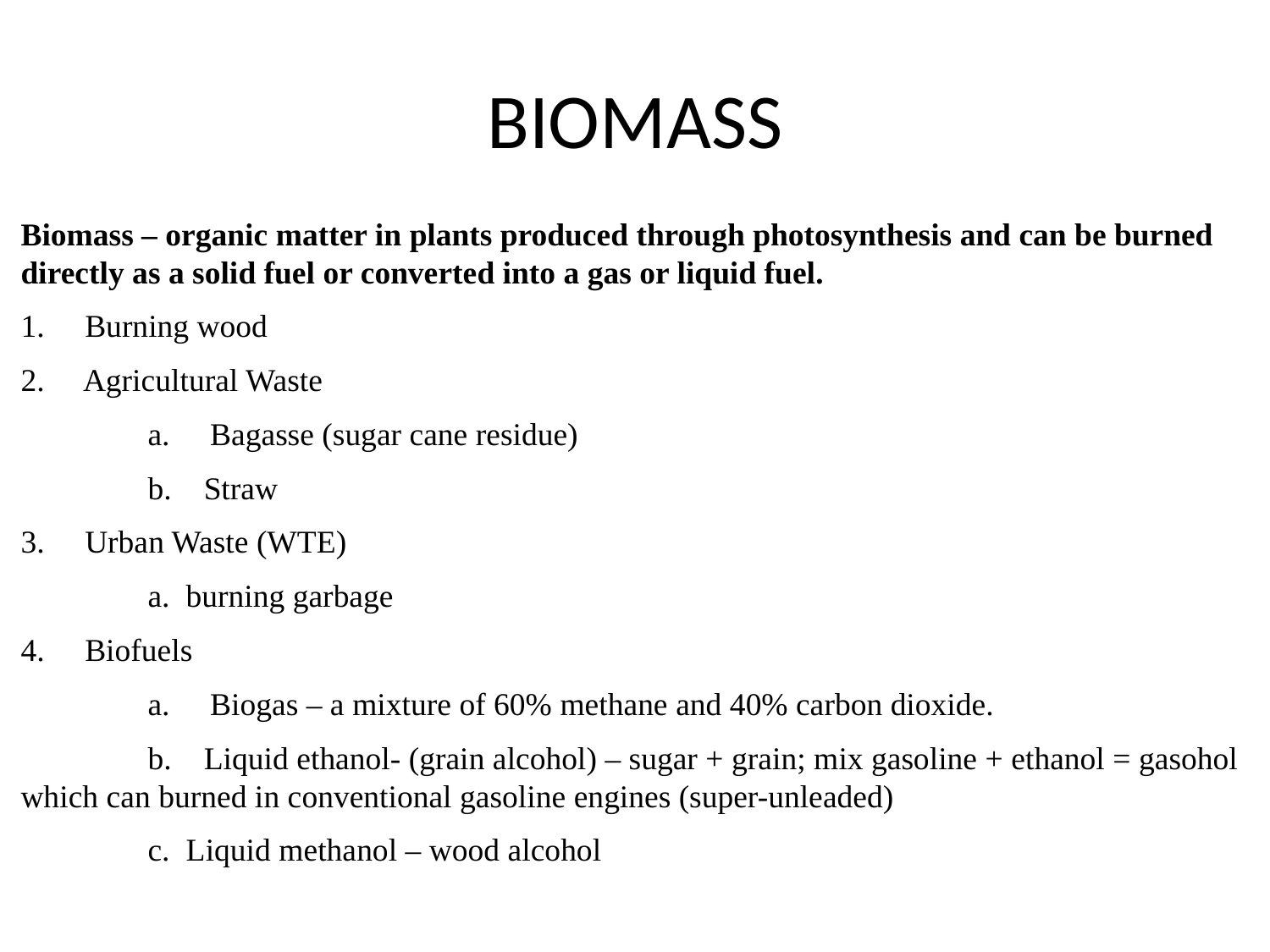

# BIOMASS
Biomass – organic matter in plants produced through photosynthesis and can be burned directly as a solid fuel or converted into a gas or liquid fuel.
1.     Burning wood
2.     Agricultural Waste
	a.     Bagasse (sugar cane residue)
	b.    Straw
3.     Urban Waste (WTE)
	a.  burning garbage
4.     Biofuels
	a.     Biogas – a mixture of 60% methane and 40% carbon dioxide.
	b.    Liquid ethanol- (grain alcohol) – sugar + grain; mix gasoline + ethanol = gasohol which can burned in conventional gasoline engines (super-unleaded)
	c.  Liquid methanol – wood alcohol